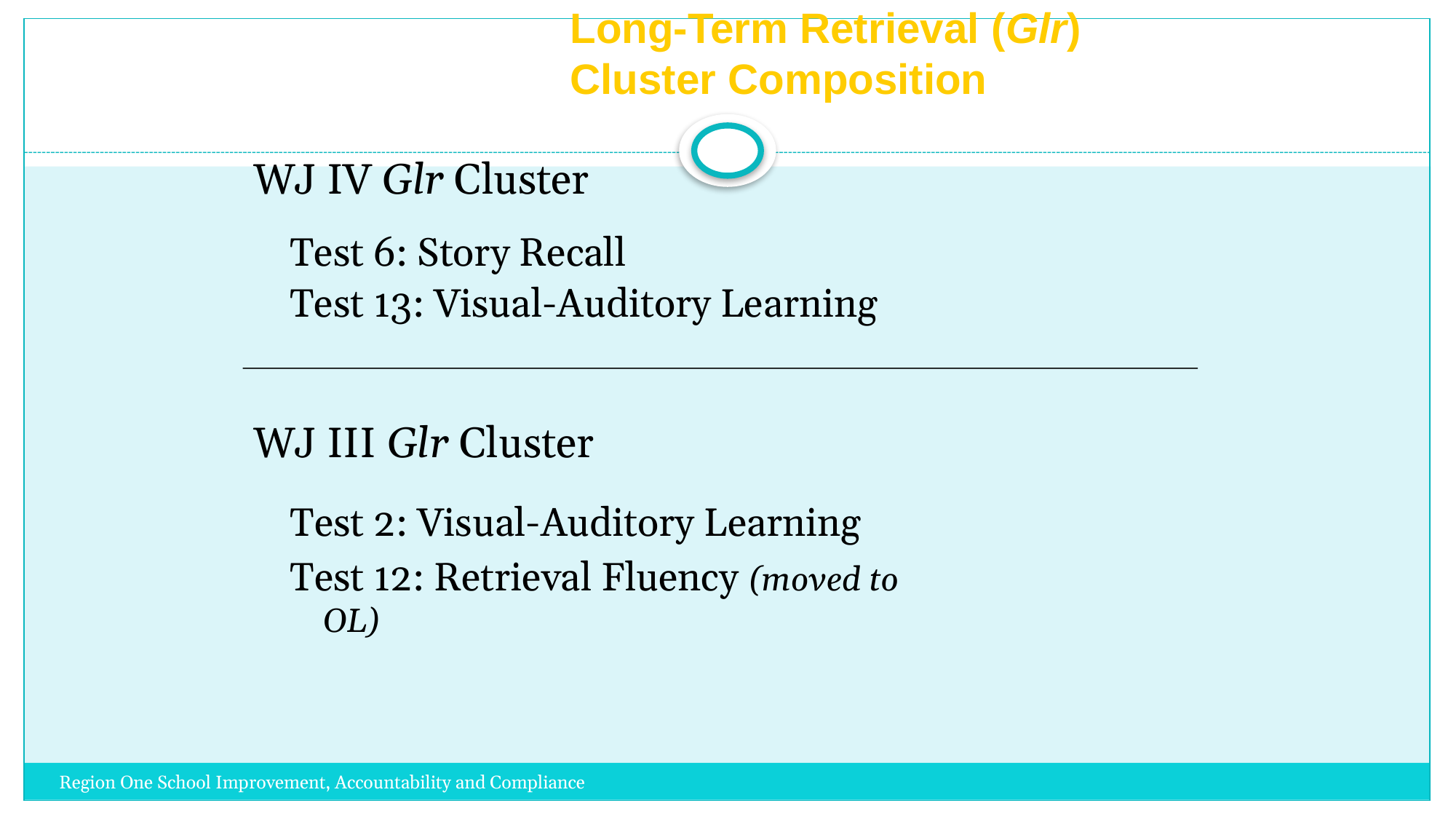

# Long-Term Retrieval (Glr) Cluster Composition
WJ IV Glr Cluster
Test 6: Story Recall
Test 13: Visual-Auditory Learning

WJ III Glr Cluster
Test 2: Visual-Auditory Learning
Test 12: Retrieval Fluency (moved to OL)
Region One School Improvement, Accountability and Compliance